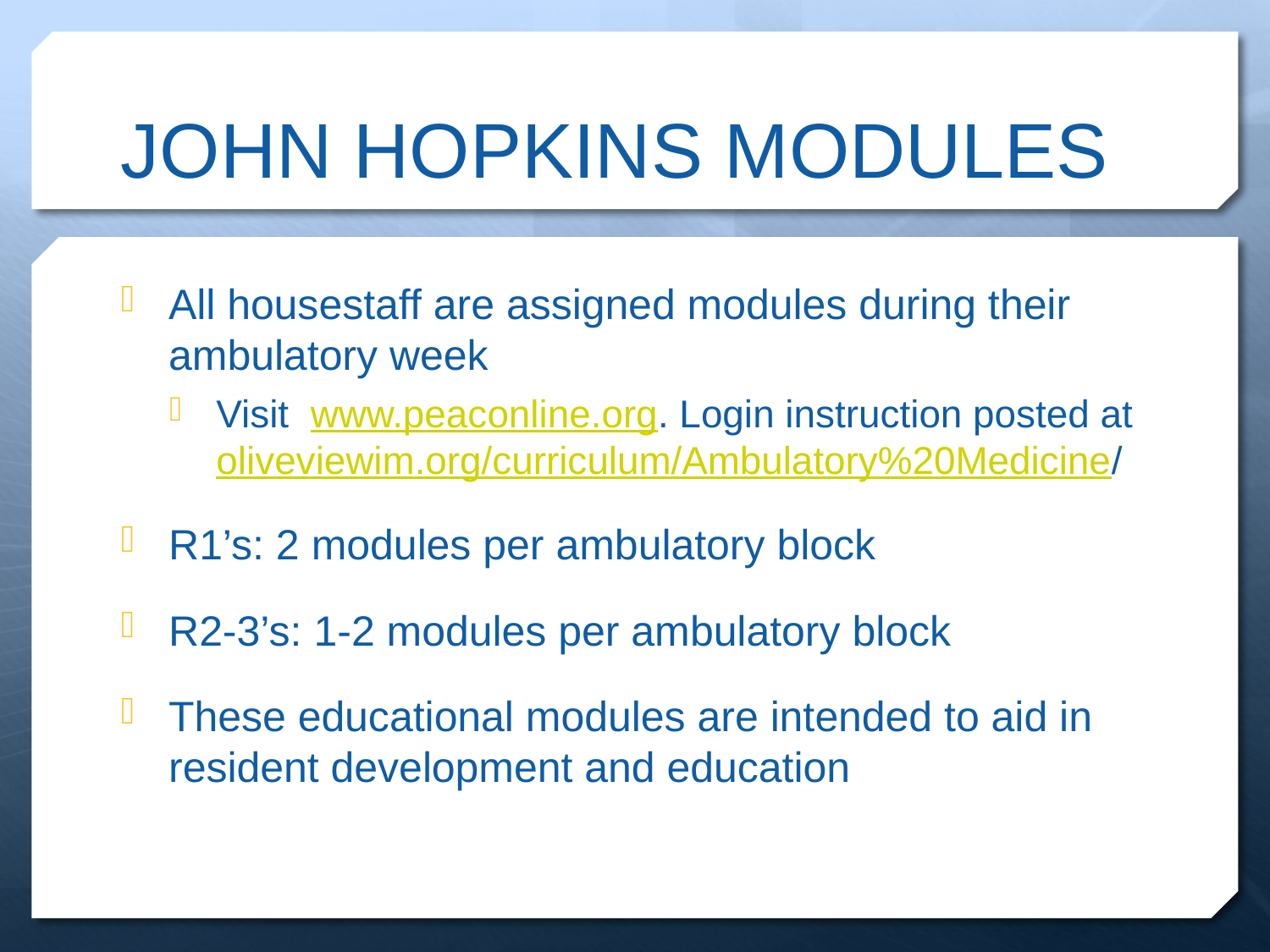

# JOHN HOPKINS MODULES
All housestaff are assigned modules during their ambulatory week
Visit  www.peaconline.org. Login instruction posted at oliveviewim.org/curriculum/Ambulatory%20Medicine/
R1’s: 2 modules per ambulatory block
R2-3’s: 1-2 modules per ambulatory block
These educational modules are intended to aid in resident development and education